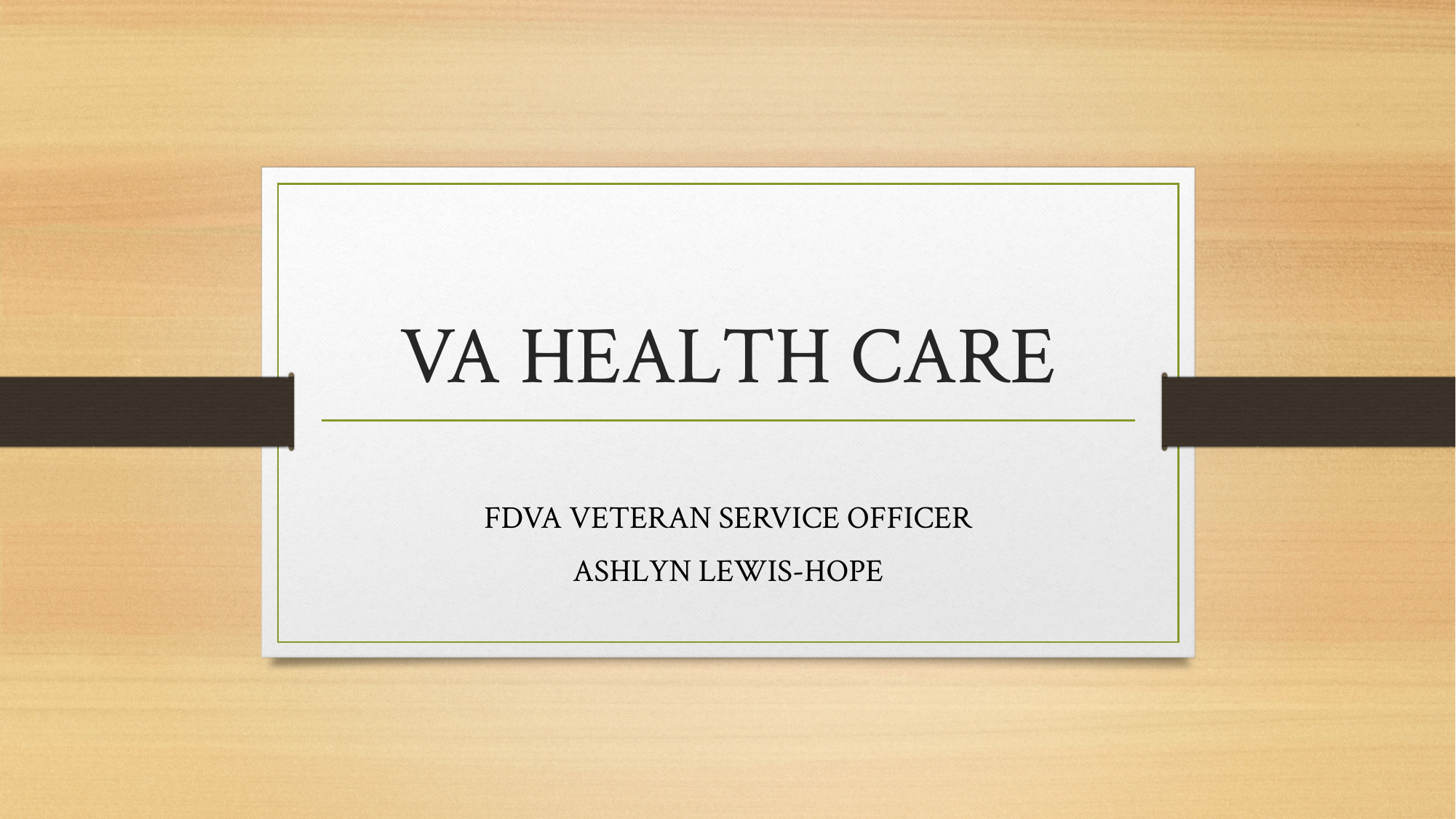

# VA HEALTH CARE

FDVA VETERAN SERVICE OFFICER
ASHLYN LEWIS-HOPE